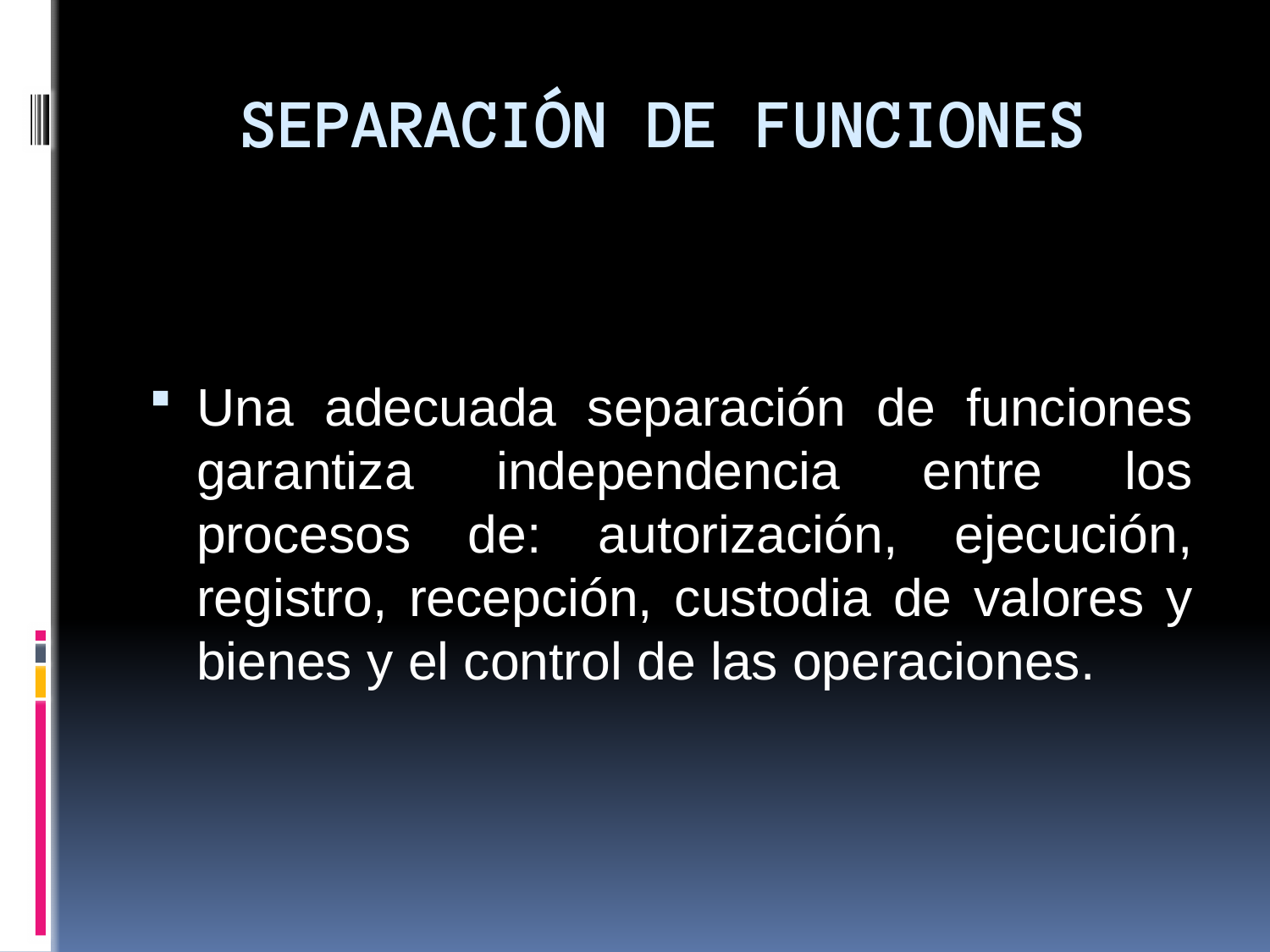

# SEPARACIÓN DE FUNCIONES
Una adecuada separación de funciones garantiza independencia entre los procesos de: autorización, ejecución, registro, recepción, custodia de valores y bienes y el control de las operaciones.